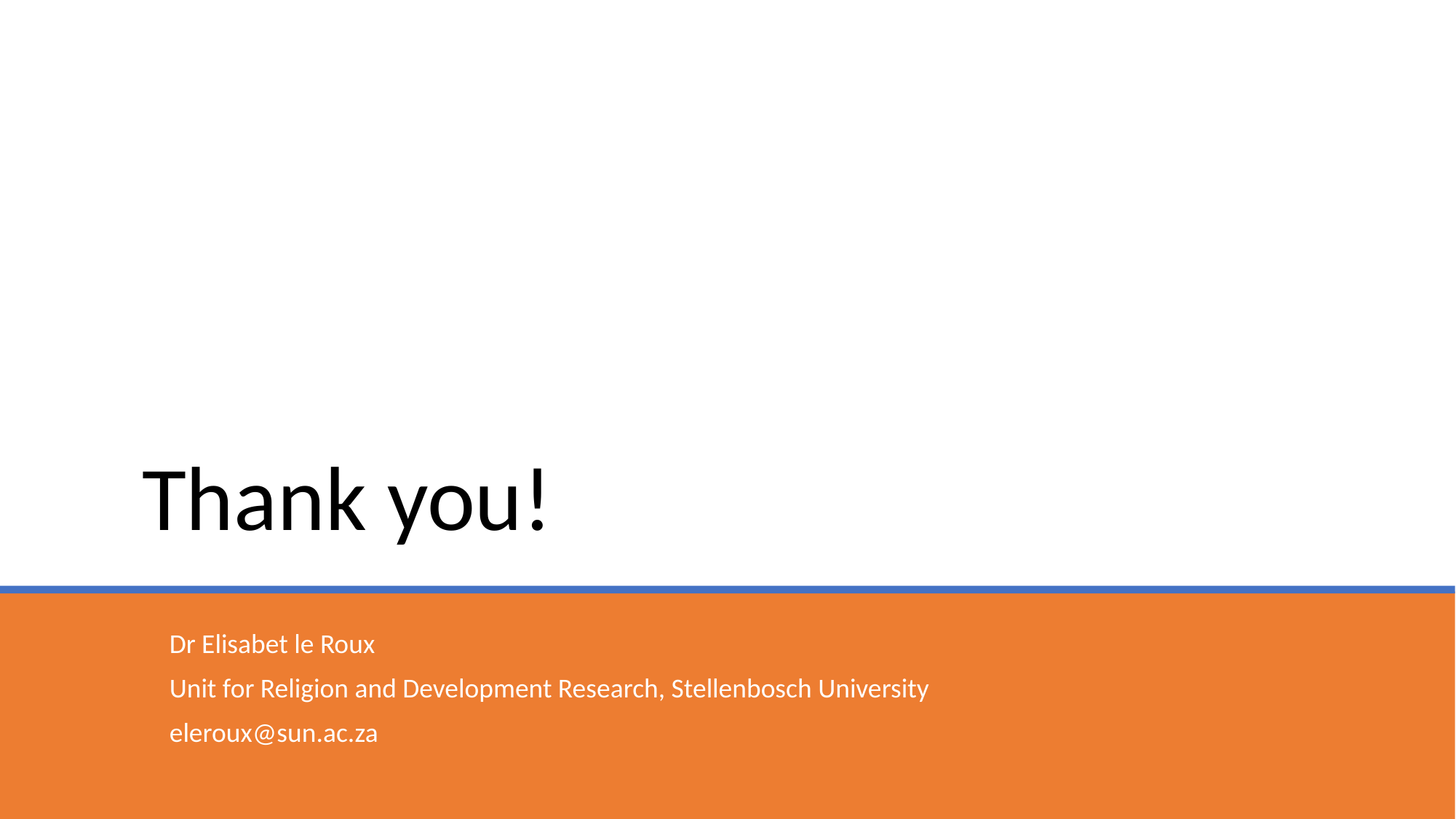

# Thank you!

Dr Elisabet le Roux
Unit for Religion and Development Research, Stellenbosch University
eleroux@sun.ac.za